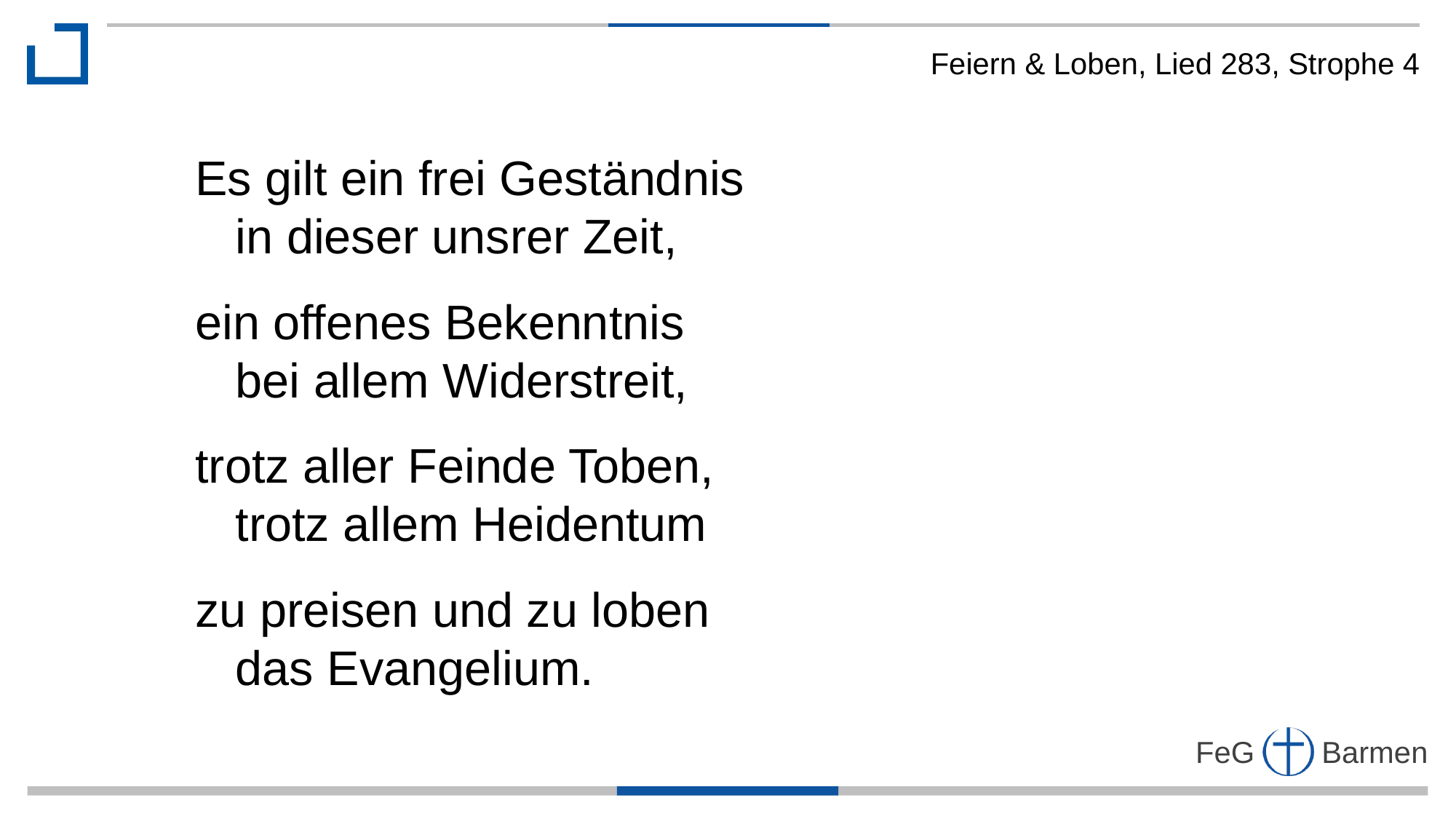

Feiern & Loben, Lied 283, Strophe 4
Es gilt ein frei Geständnis
   in dieser unsrer Zeit,
ein offenes Bekenntnis
   bei allem Widerstreit,
trotz aller Feinde Toben,
   trotz allem Heidentum
zu preisen und zu loben
   das Evangelium.